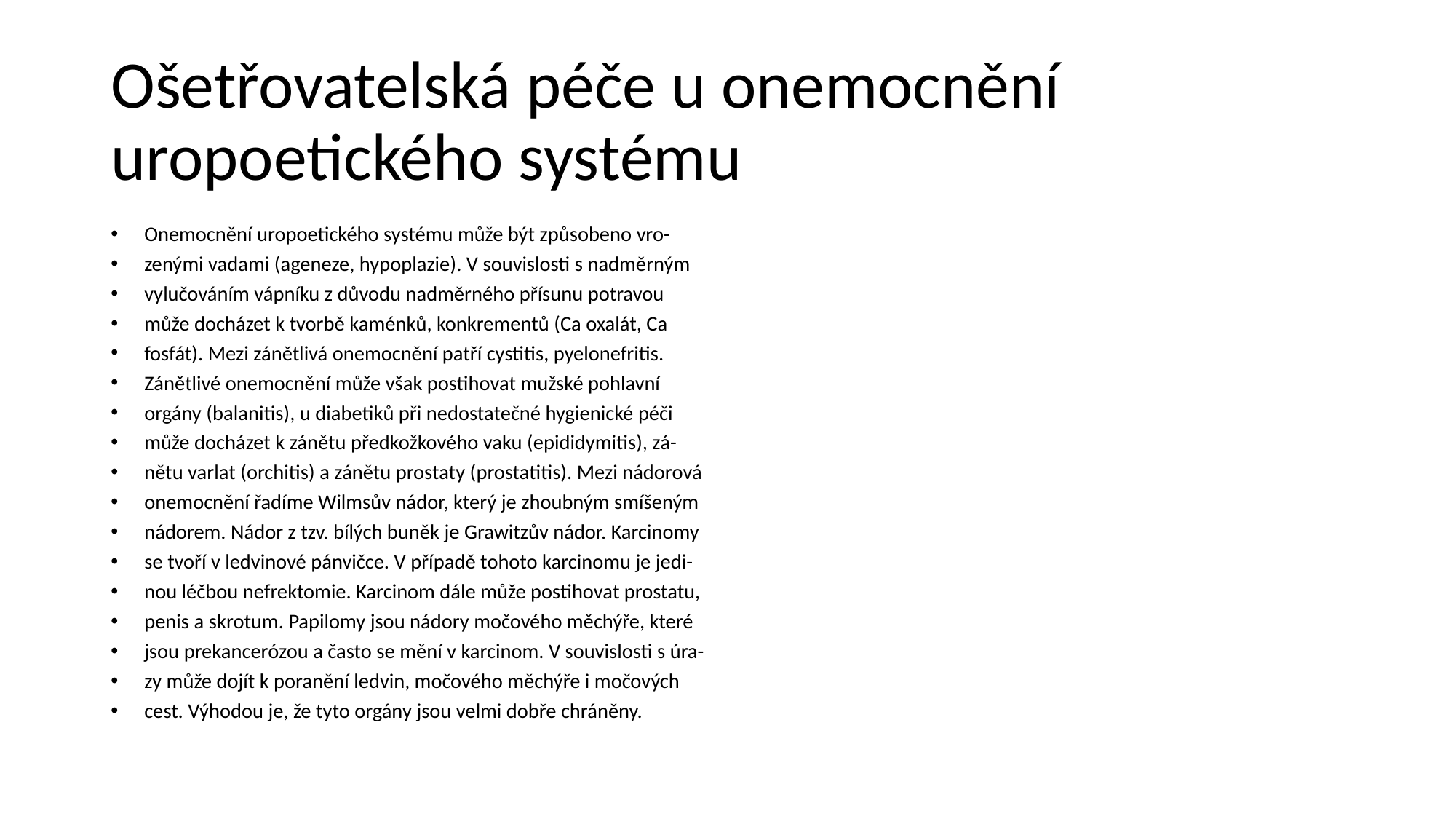

# Ošetřovatelská péče u onemocnění uropoetického systému
Onemocnění uropoetického systému může být způsobeno vro-
zenými vadami (ageneze, hypoplazie). V souvislosti s nadměrným
vylučováním vápníku z důvodu nadměrného přísunu potravou
může docházet k tvorbě kaménků, konkrementů (Ca oxalát, Ca
fosfát). Mezi zánětlivá onemocnění patří cystitis, pyelonefritis.
Zánětlivé onemocnění může však postihovat mužské pohlavní
orgány (balanitis), u diabetiků při nedostatečné hygienické péči
může docházet k zánětu předkožkového vaku (epididymitis), zá-
nětu varlat (orchitis) a zánětu prostaty (prostatitis). Mezi nádorová
onemocnění řadíme Wilmsův nádor, který je zhoubným smíšeným
nádorem. Nádor z tzv. bílých buněk je Grawitzův nádor. Karcinomy
se tvoří v ledvinové pánvičce. V případě tohoto karcinomu je jedi-
nou léčbou nefrektomie. Karcinom dále může postihovat prostatu,
penis a skrotum. Papilomy jsou nádory močového měchýře, které
jsou prekancerózou a často se mění v karcinom. V souvislosti s úra-
zy může dojít k poranění ledvin, močového měchýře i močových
cest. Výhodou je, že tyto orgány jsou velmi dobře chráněny.